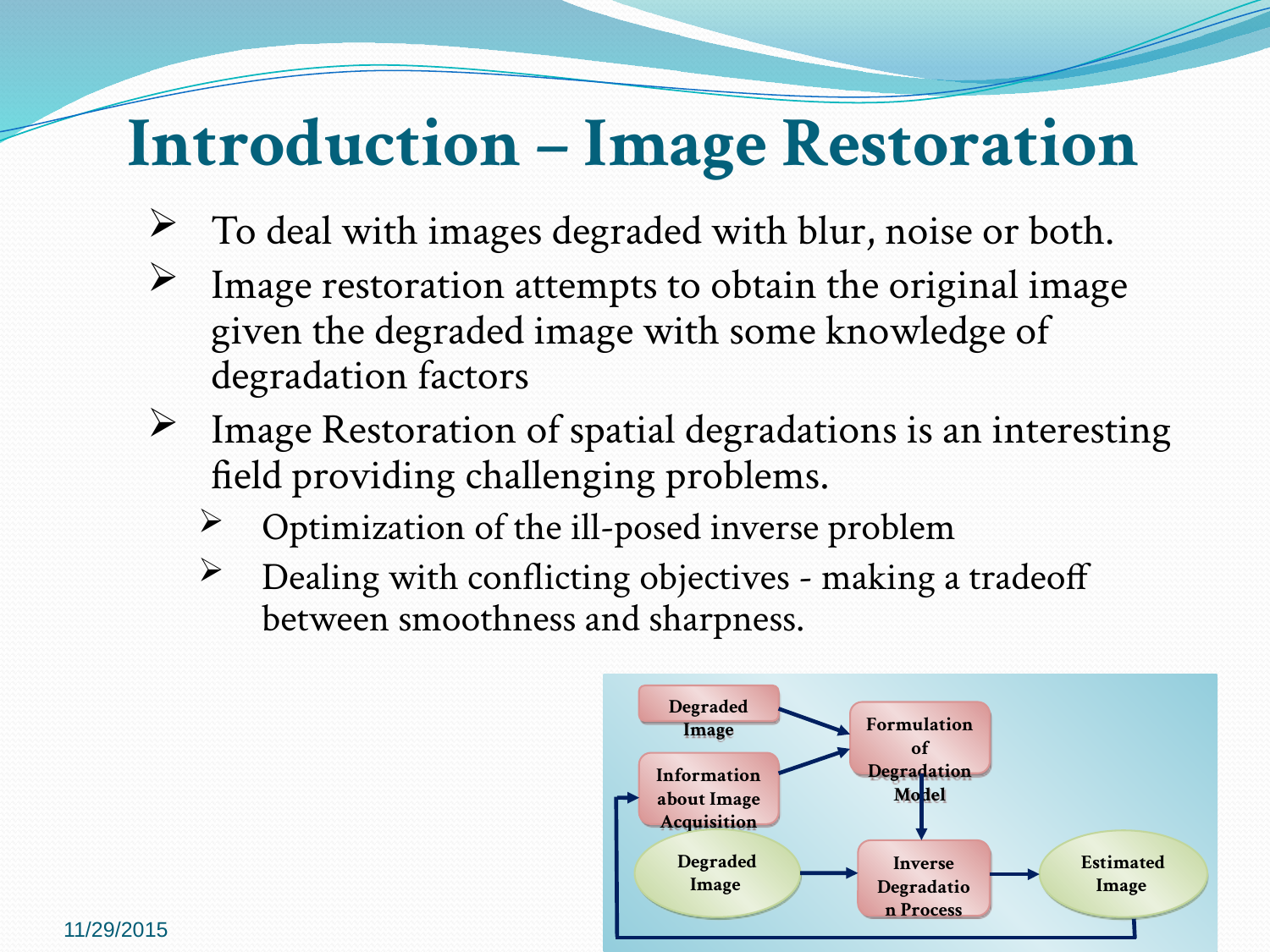

# Introduction – Image Restoration
To deal with images degraded with blur, noise or both.
Image restoration attempts to obtain the original image given the degraded image with some knowledge of degradation factors
Image Restoration of spatial degradations is an interesting field providing challenging problems.
Optimization of the ill-posed inverse problem
Dealing with conflicting objectives - making a tradeoff between smoothness and sharpness.

Degraded Image
Formulation of Degradation Model
Information about Image Acquisition

Degraded Image
Estimated Image
Inverse Degradation Process
11/29/2015
4